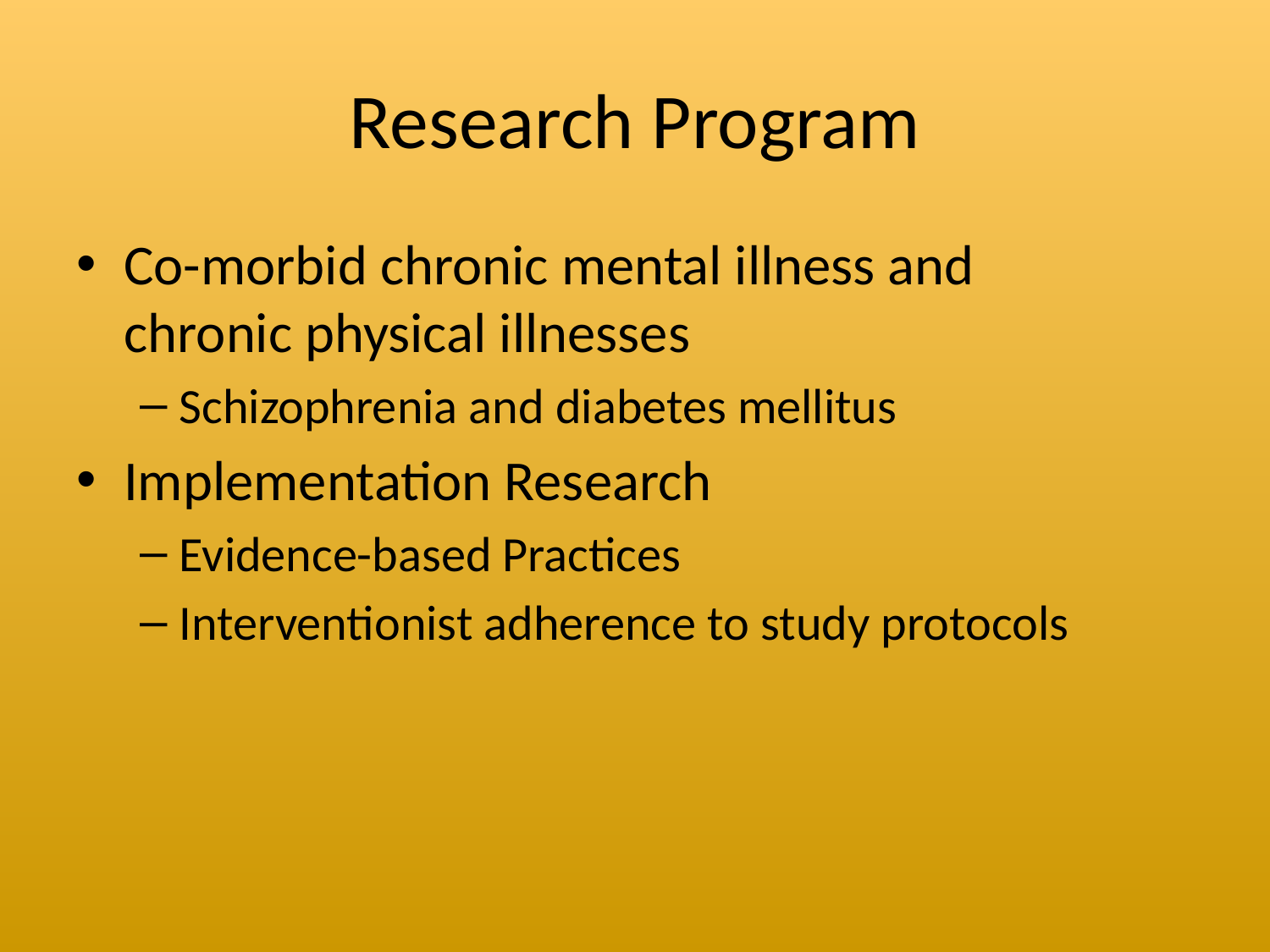

# Research Program
Co-morbid chronic mental illness and chronic physical illnesses
Schizophrenia and diabetes mellitus
Implementation Research
Evidence-based Practices
Interventionist adherence to study protocols